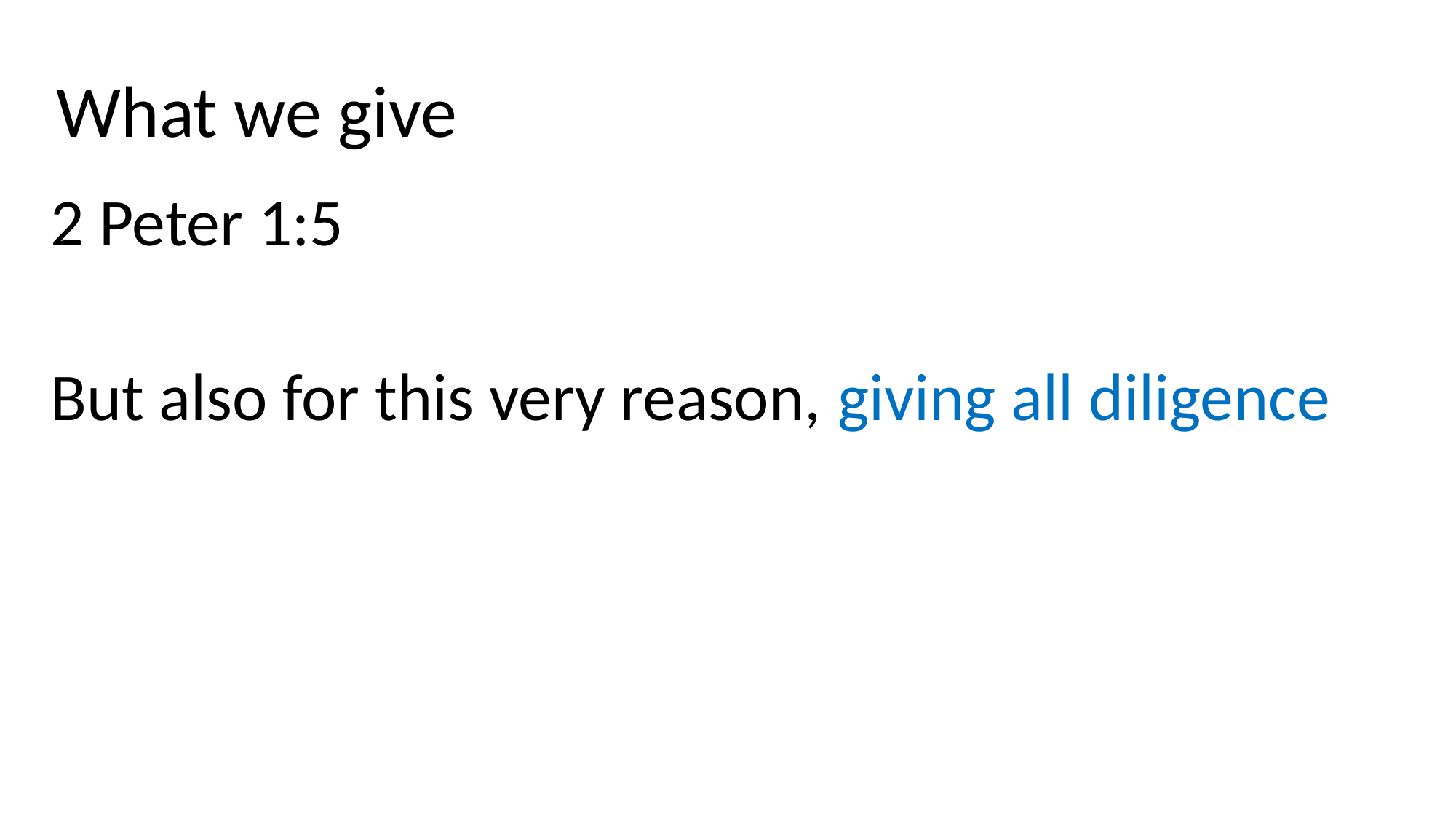

# What we give
2 Peter 1:5

But also for this very reason, giving all diligence